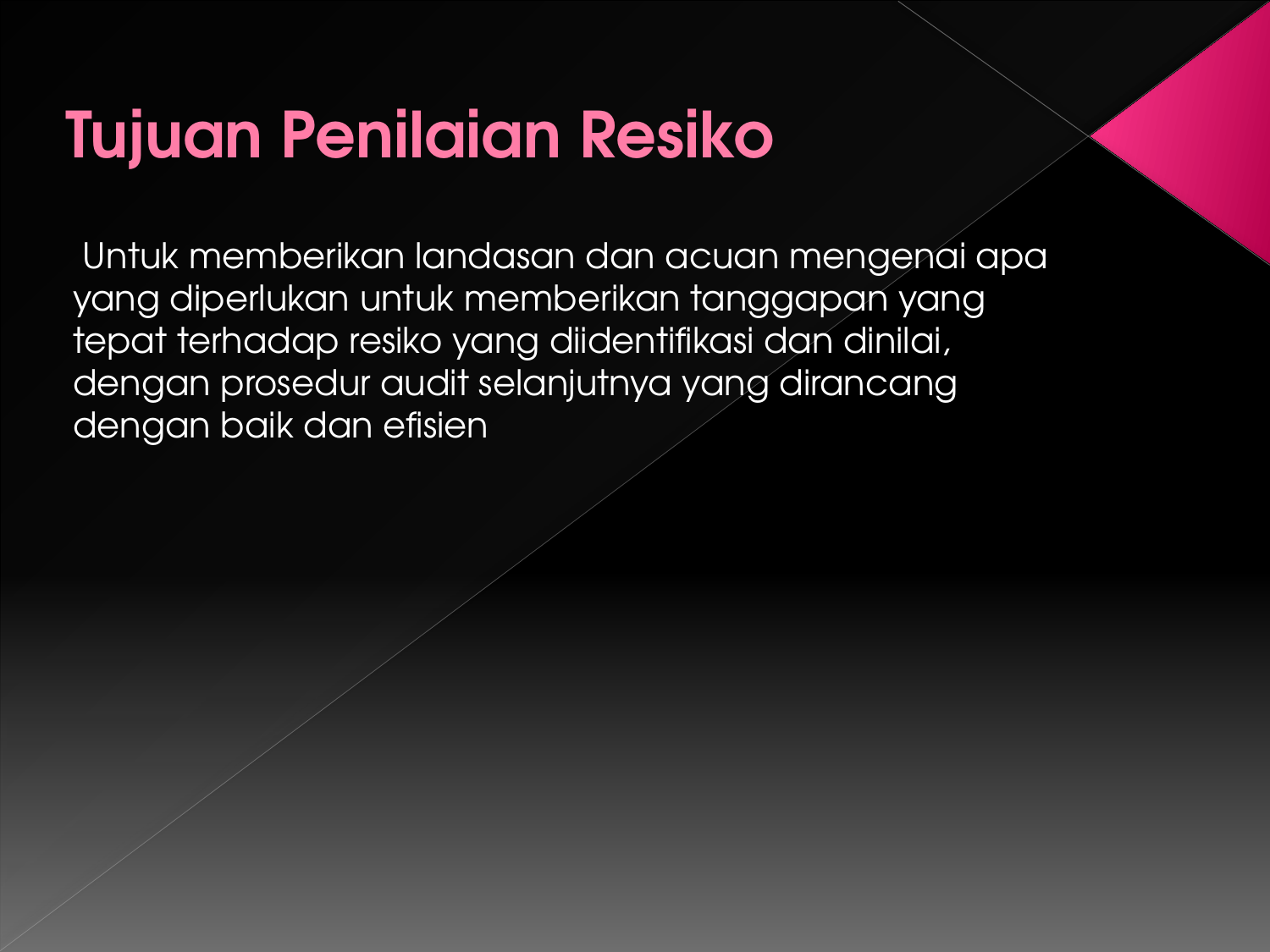

# Tujuan Penilaian Resiko
 Untuk memberikan landasan dan acuan mengenai apa yang diperlukan untuk memberikan tanggapan yang tepat terhadap resiko yang diidentifikasi dan dinilai, dengan prosedur audit selanjutnya yang dirancang dengan baik dan efisien